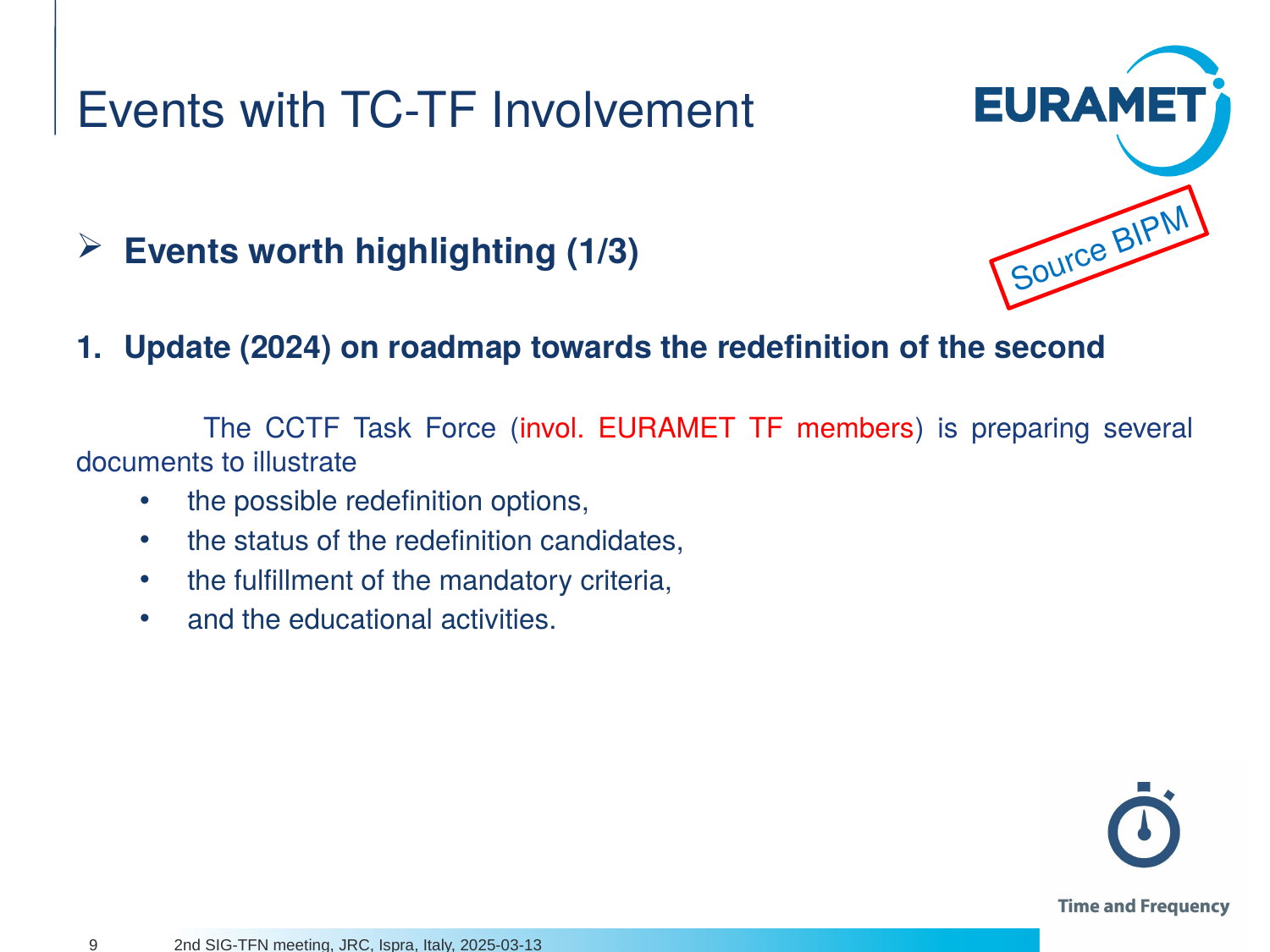

# Events with TC-TF Involvement
Events worth highlighting (1/3)

Update (2024) on roadmap towards the redefinition of the second

	The CCTF Task Force (invol. EURAMET TF members) is preparing several documents to illustrate
the possible redefinition options,
the status of the redefinition candidates,
the fulfillment of the mandatory criteria,
and the educational activities.

Source BIPM
9
2nd SIG-TFN meeting, JRC, Ispra, Italy, 2025-03-13